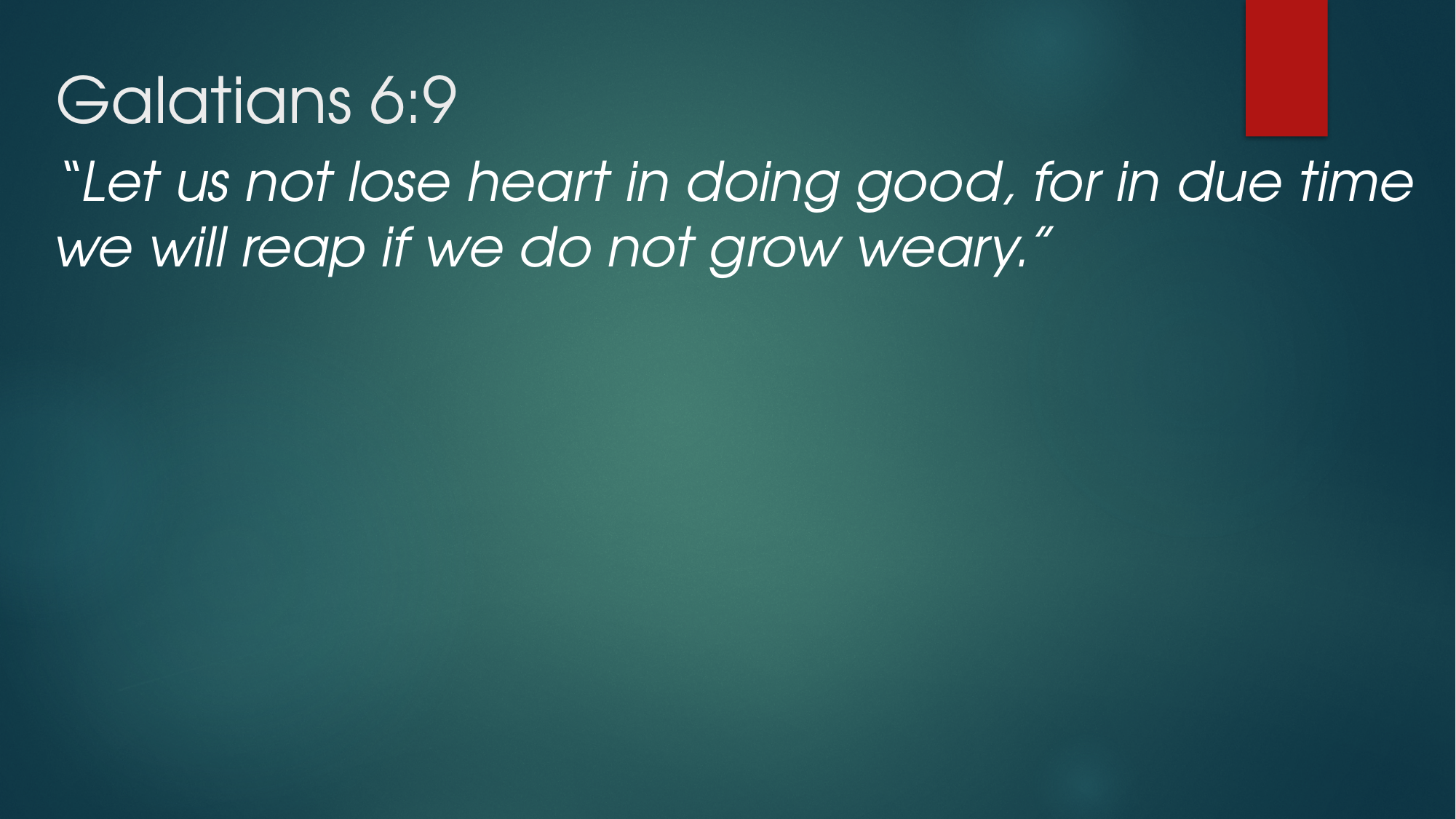

# Galatians 6:9
“Let us not lose heart in doing good, for in due time we will reap if we do not grow weary.”